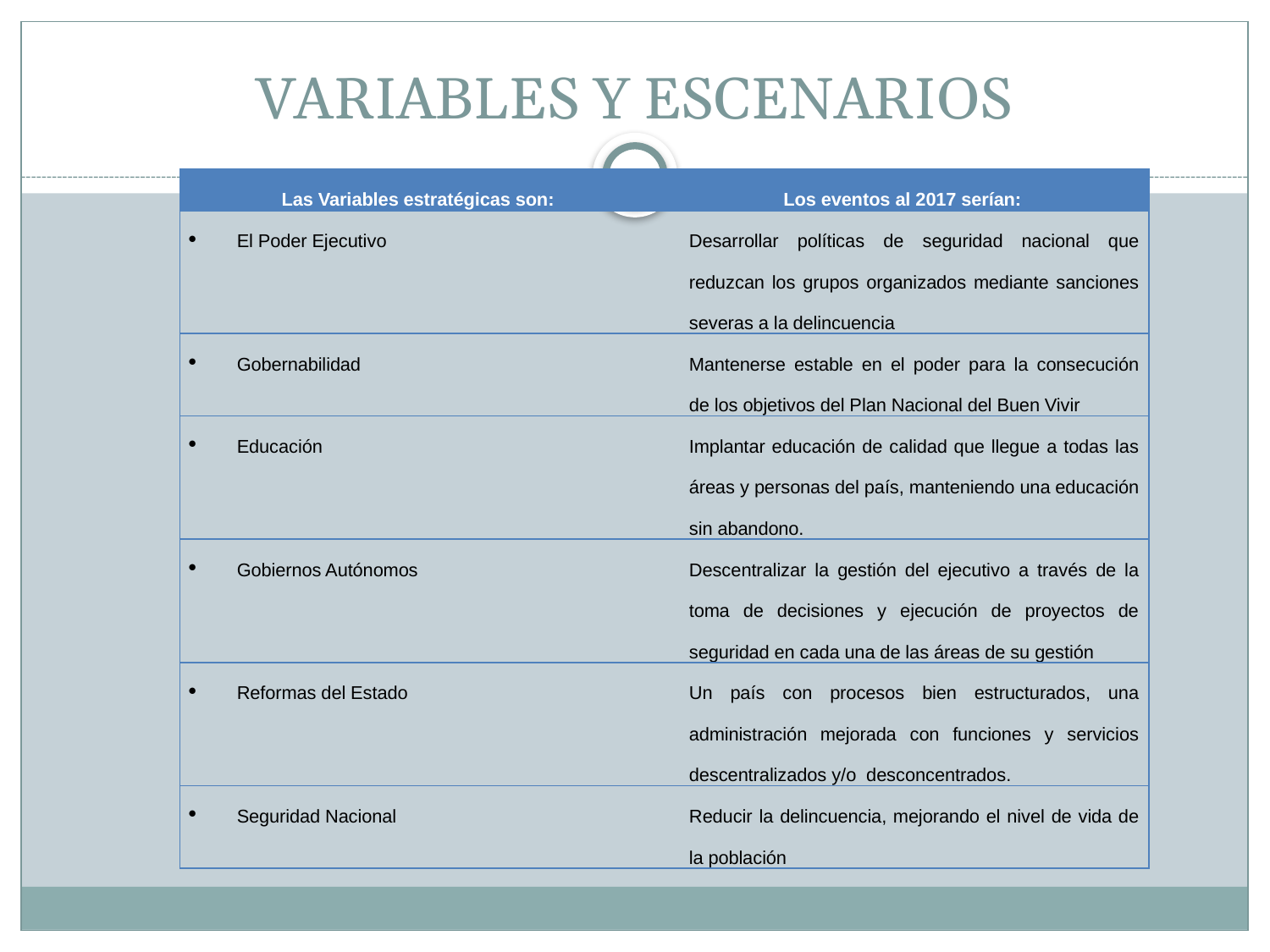

# VARIABLES Y ESCENARIOS
| Las Variables estratégicas son: | Los eventos al 2017 serían: |  |
| --- | --- | --- |
| El Poder Ejecutivo |  | Desarrollar políticas de seguridad nacional que reduzcan los grupos organizados mediante sanciones severas a la delincuencia |
| Gobernabilidad |  | Mantenerse estable en el poder para la consecución de los objetivos del Plan Nacional del Buen Vivir |
| Educación |  | Implantar educación de calidad que llegue a todas las áreas y personas del país, manteniendo una educación sin abandono. |
| Gobiernos Autónomos |  | Descentralizar la gestión del ejecutivo a través de la toma de decisiones y ejecución de proyectos de seguridad en cada una de las áreas de su gestión |
| Reformas del Estado |  | Un país con procesos bien estructurados, una administración mejorada con funciones y servicios descentralizados y/o desconcentrados. |
| Seguridad Nacional |  | Reducir la delincuencia, mejorando el nivel de vida de la población |